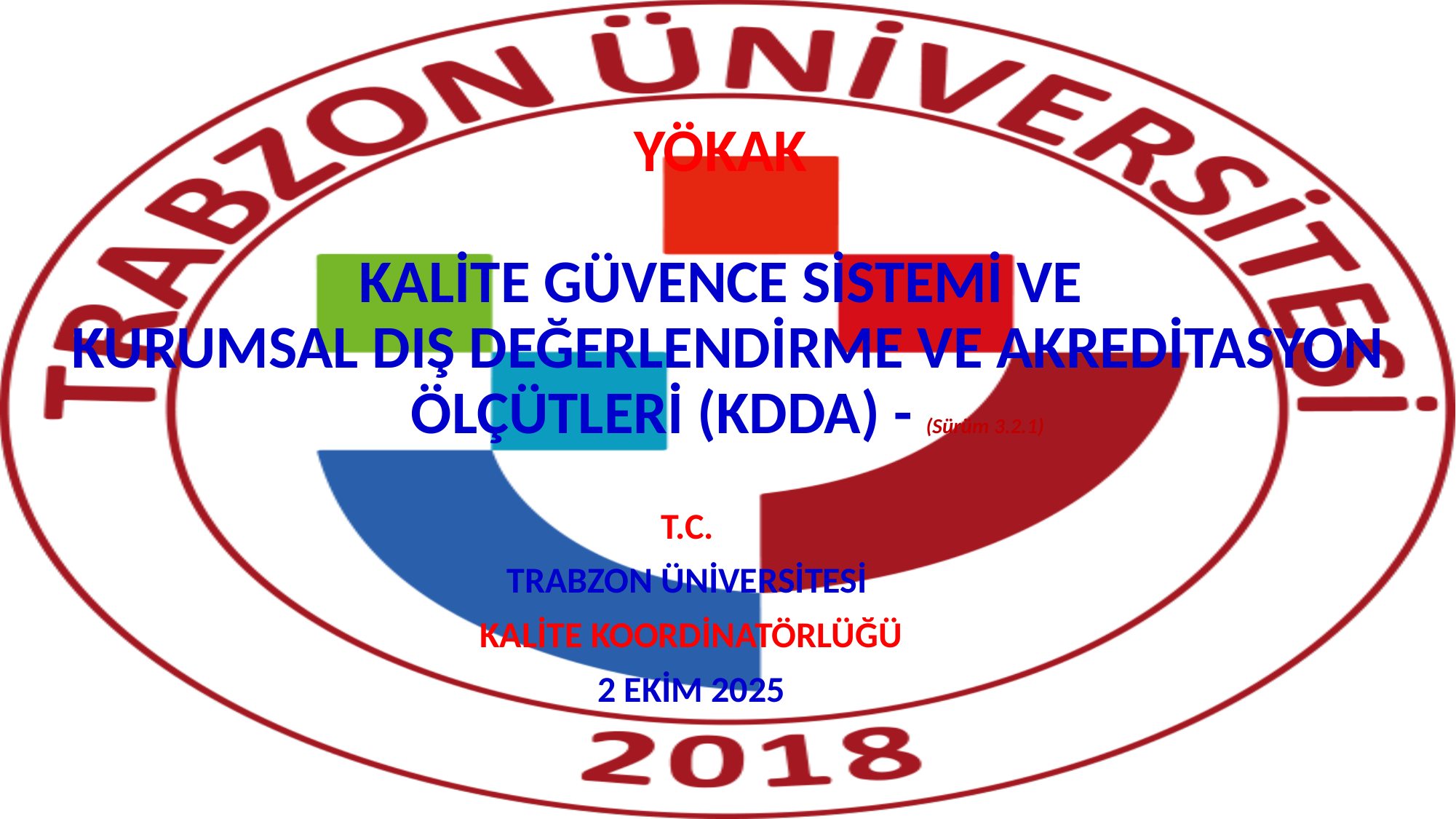

# YÖKAK KALİTE GÜVENCE SİSTEMİ VE KURUMSAL DIŞ DEĞERLENDİRME VE AKREDİTASYON ÖLÇÜTLERİ (KDDA) - (Sürüm 3.2.1)
T.C.
TRABZON ÜNİVERSİTESİ
KALİTE KOORDİNATÖRLÜĞÜ
2 EKİM 2025